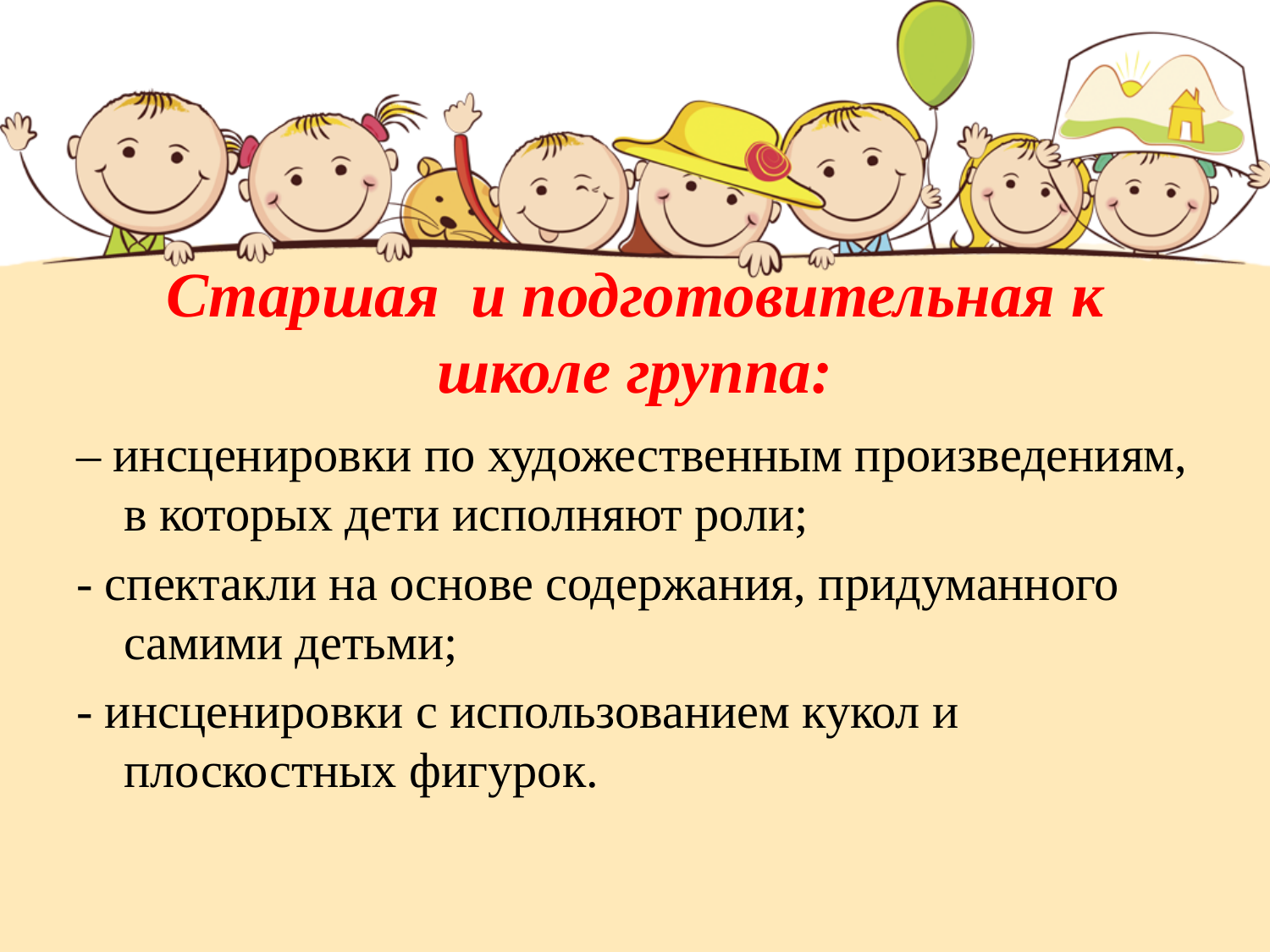

# Старшая  и подготовительная к школе группа:
– инсценировки по художественным произведениям, в которых дети исполняют роли;
- спектакли на основе содержания, придуманного самими детьми;
- инсценировки с использованием кукол и плоскостных фигурок.